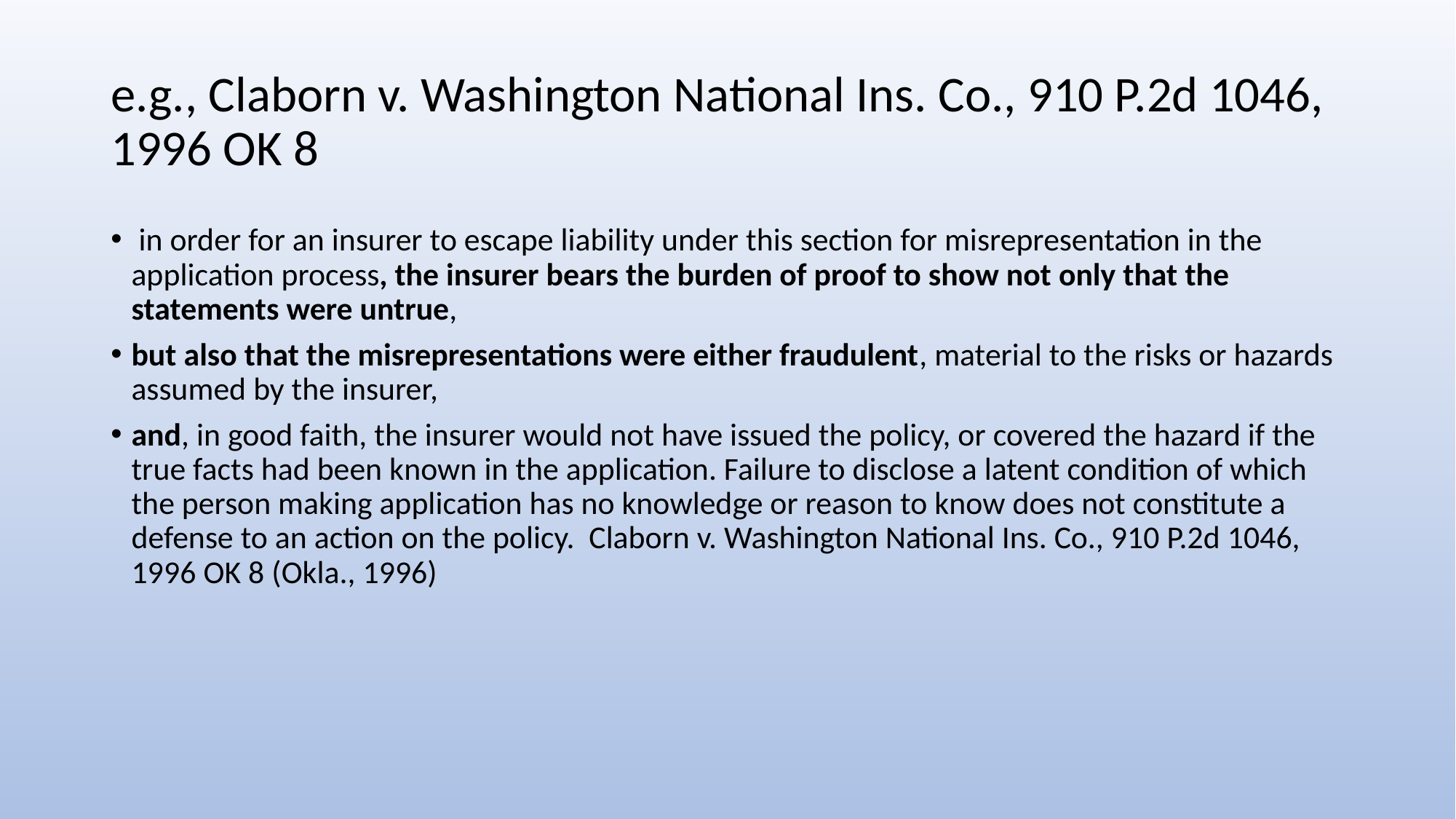

# e.g., Claborn v. Washington National Ins. Co., 910 P.2d 1046, 1996 OK 8
 in order for an insurer to escape liability under this section for misrepresentation in the application process, the insurer bears the burden of proof to show not only that the statements were untrue,
but also that the misrepresentations were either fraudulent, material to the risks or hazards assumed by the insurer,
and, in good faith, the insurer would not have issued the policy, or covered the hazard if the true facts had been known in the application. Failure to disclose a latent condition of which the person making application has no knowledge or reason to know does not constitute a defense to an action on the policy.  Claborn v. Washington National Ins. Co., 910 P.2d 1046, 1996 OK 8 (Okla., 1996)